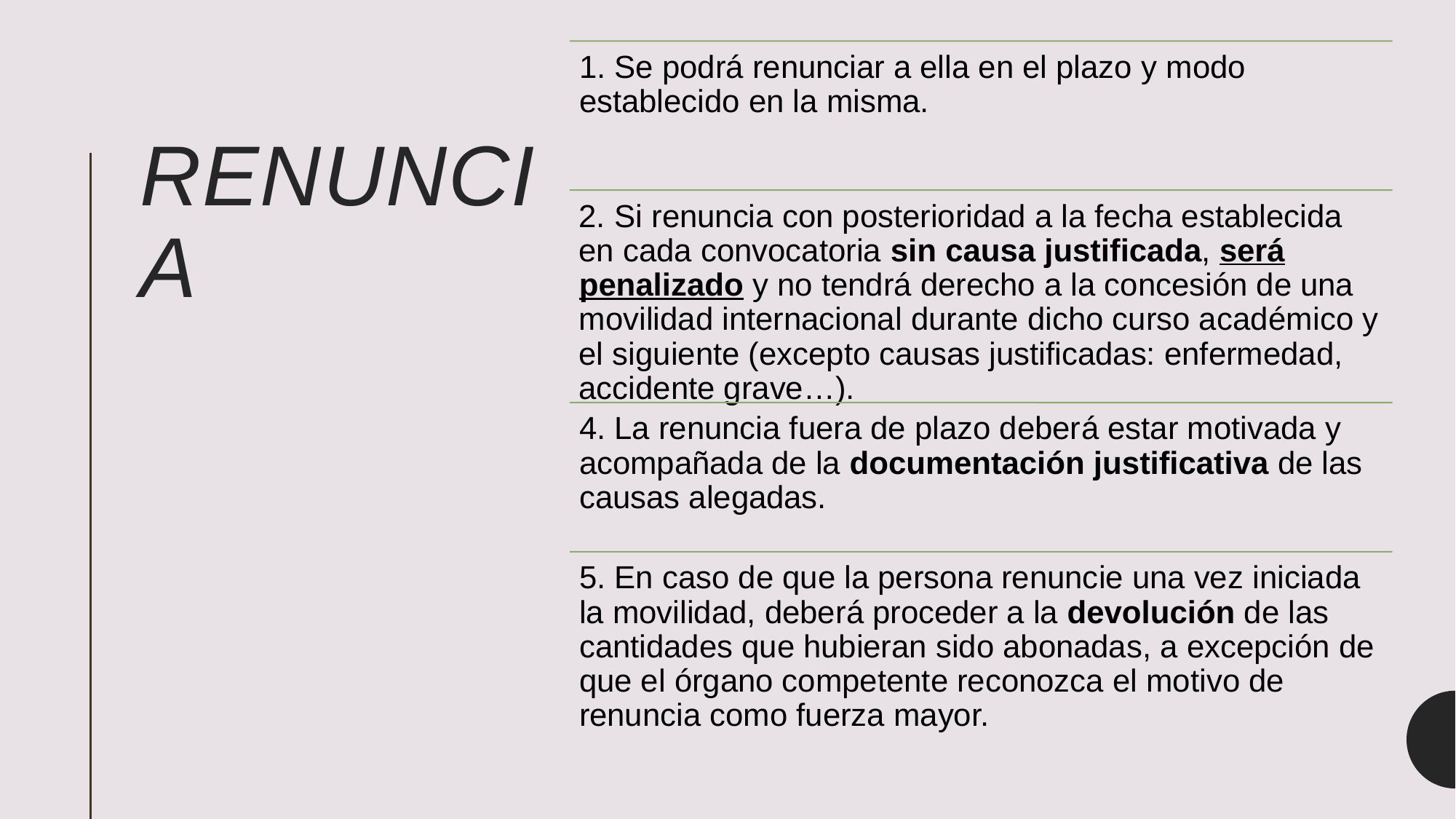

1. Se podrá renunciar a ella en el plazo y modo establecido en la misma.
2. Si renuncia con posterioridad a la fecha establecida en cada convocatoria sin causa justificada, será penalizado y no tendrá derecho a la concesión de una movilidad internacional durante dicho curso académico y el siguiente (excepto causas justificadas: enfermedad, accidente grave…).
4. La renuncia fuera de plazo deberá estar motivada y acompañada de la documentación justificativa de las causas alegadas.
5. En caso de que la persona renuncie una vez iniciada la movilidad, deberá proceder a la devolución de las cantidades que hubieran sido abonadas, a excepción de que el órgano competente reconozca el motivo de renuncia como fuerza mayor.
# RENUNCIA